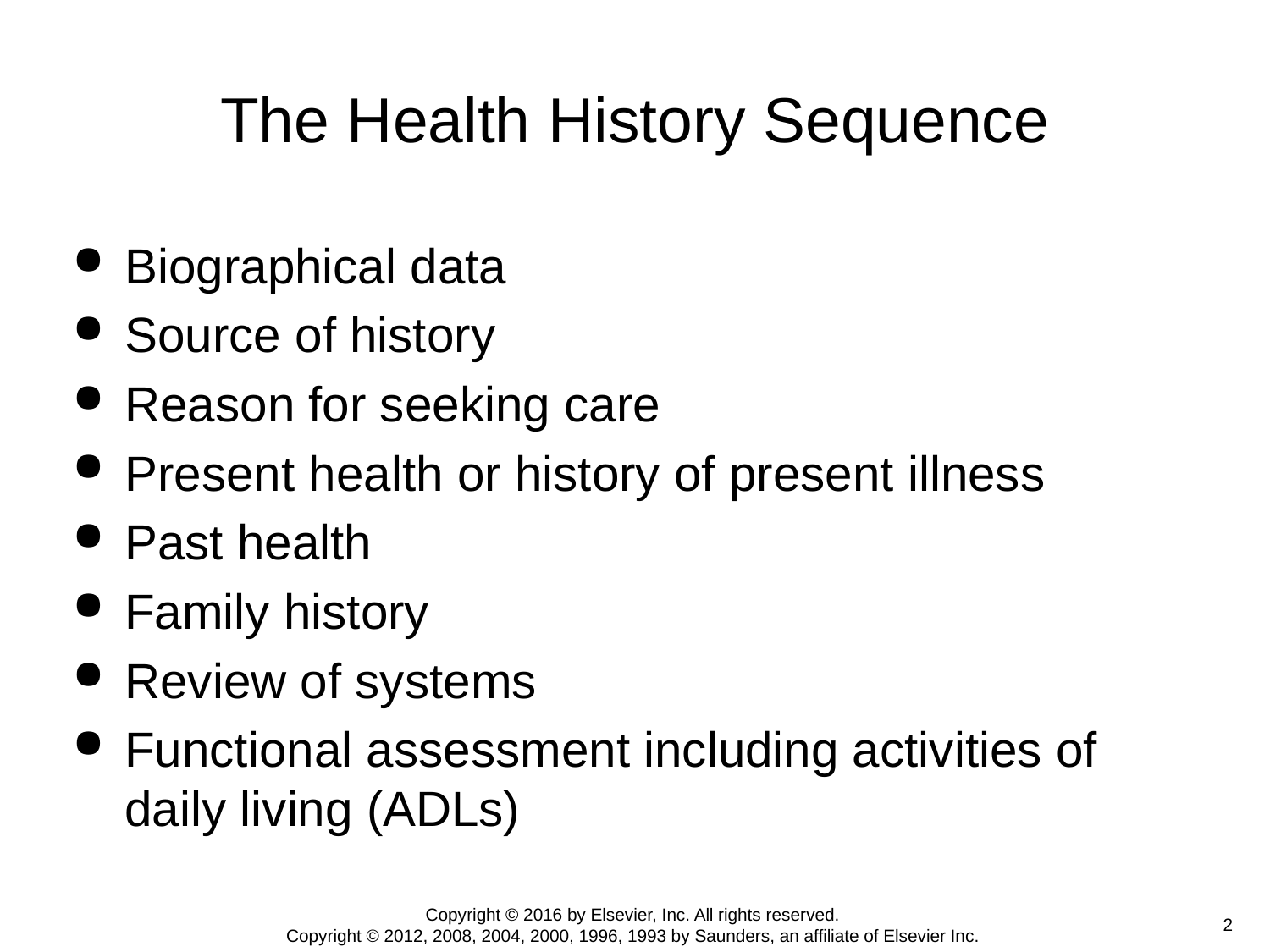

# The Health History Sequence
Biographical data
Source of history
Reason for seeking care
Present health or history of present illness
Past health
Family history
Review of systems
Functional assessment including activities of daily living (ADLs)
Copyright © 2016 by Elsevier, Inc. All rights reserved.
Copyright © 2012, 2008, 2004, 2000, 1996, 1993 by Saunders, an affiliate of Elsevier Inc.
 2